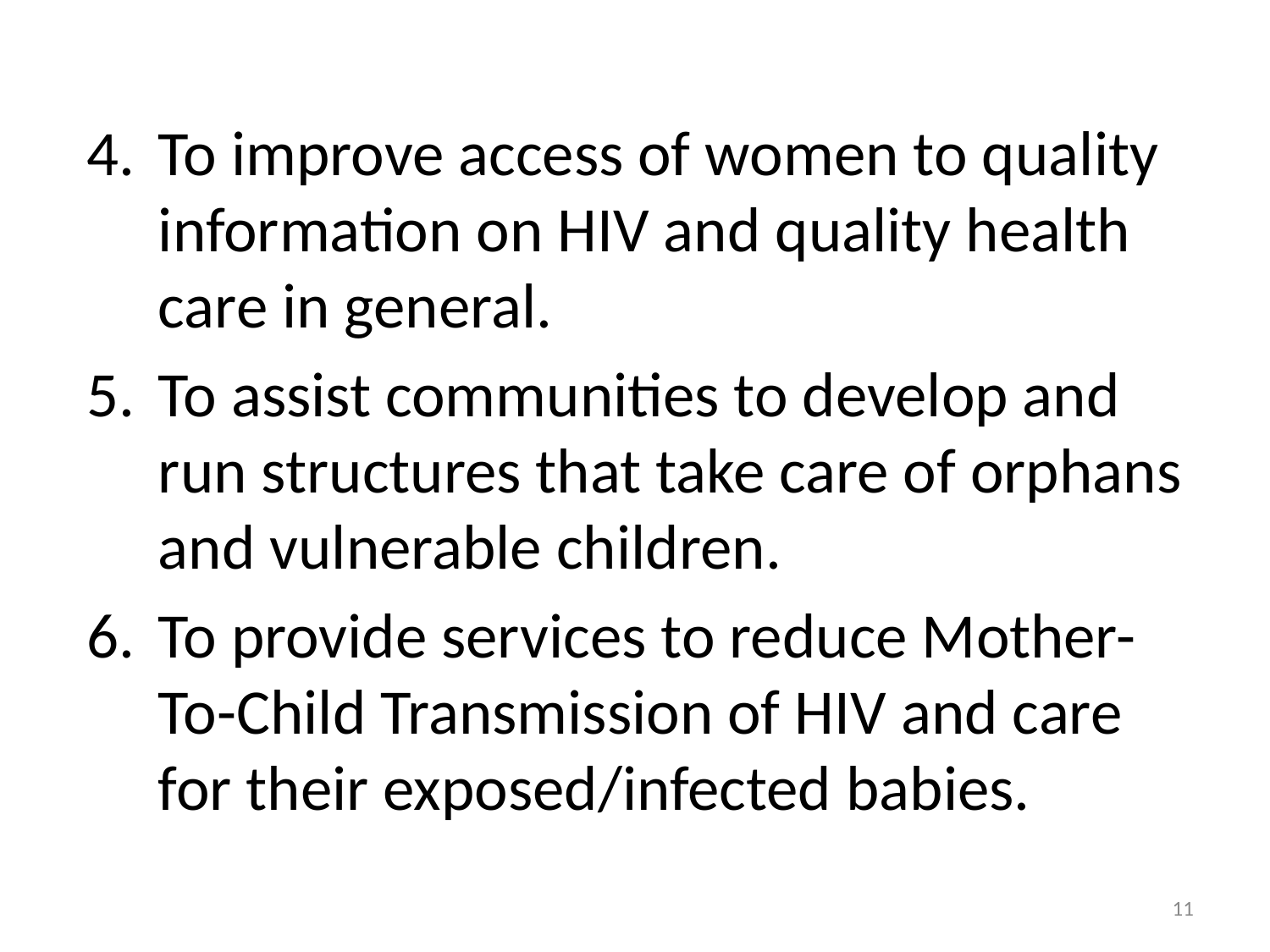

To improve access of women to quality information on HIV and quality health care in general.
To assist communities to develop and run structures that take care of orphans and vulnerable children.
To provide services to reduce Mother-To-Child Transmission of HIV and care for their exposed/infected babies.
11